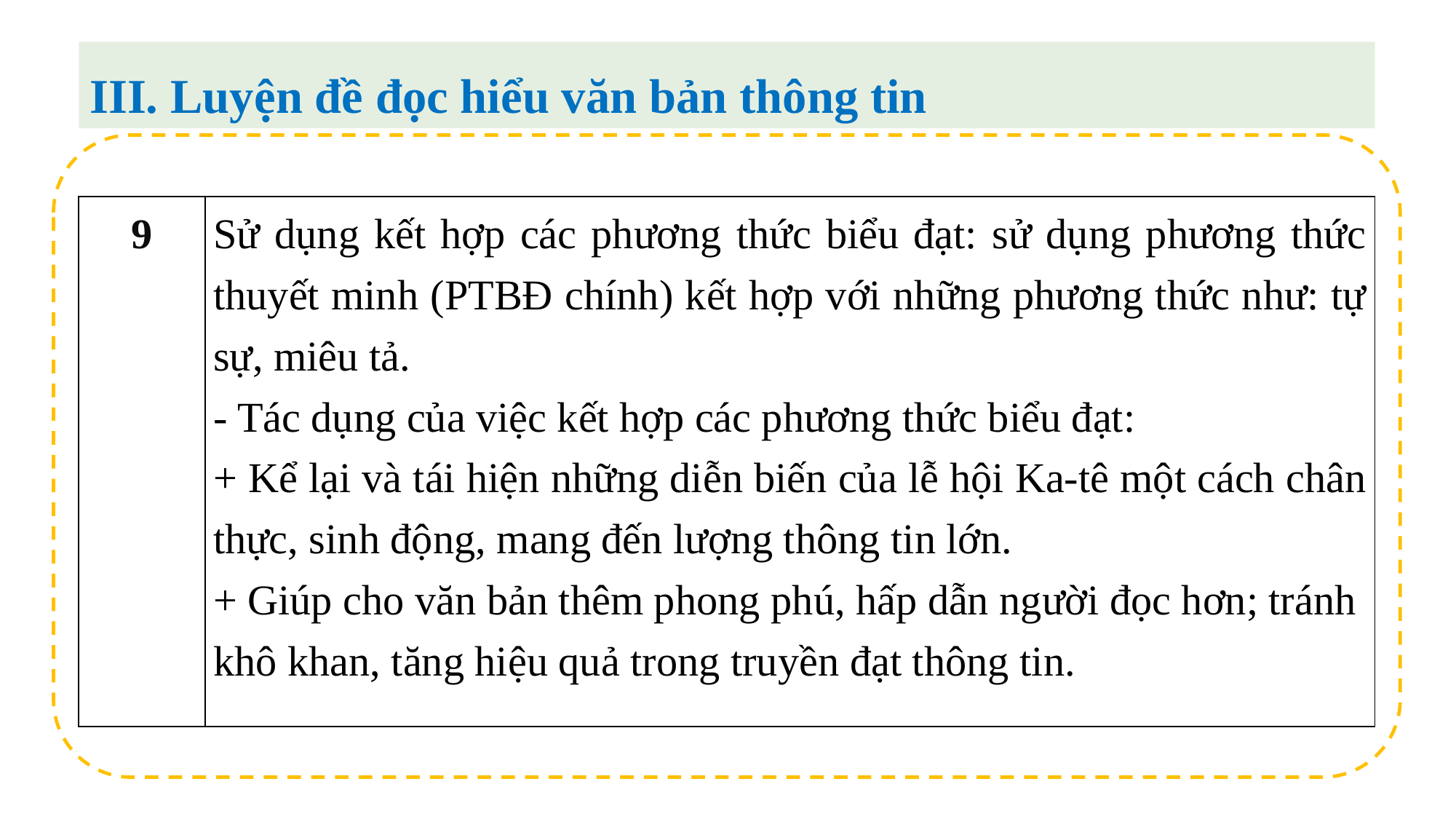

III. Luyện đề đọc hiểu văn bản thông tin

| 9 | Sử dụng kết hợp các phương thức biểu đạt: sử dụng phương thức thuyết minh (PTBĐ chính) kết hợp với những phương thức như: tự sự, miêu tả. - Tác dụng của việc kết hợp các phương thức biểu đạt: + Kể lại và tái hiện những diễn biến của lễ hội Ka-tê một cách chân thực, sinh động, mang đến lượng thông tin lớn. + Giúp cho văn bản thêm phong phú, hấp dẫn người đọc hơn; tránh khô khan, tăng hiệu quả trong truyền đạt thông tin. |
| --- | --- |